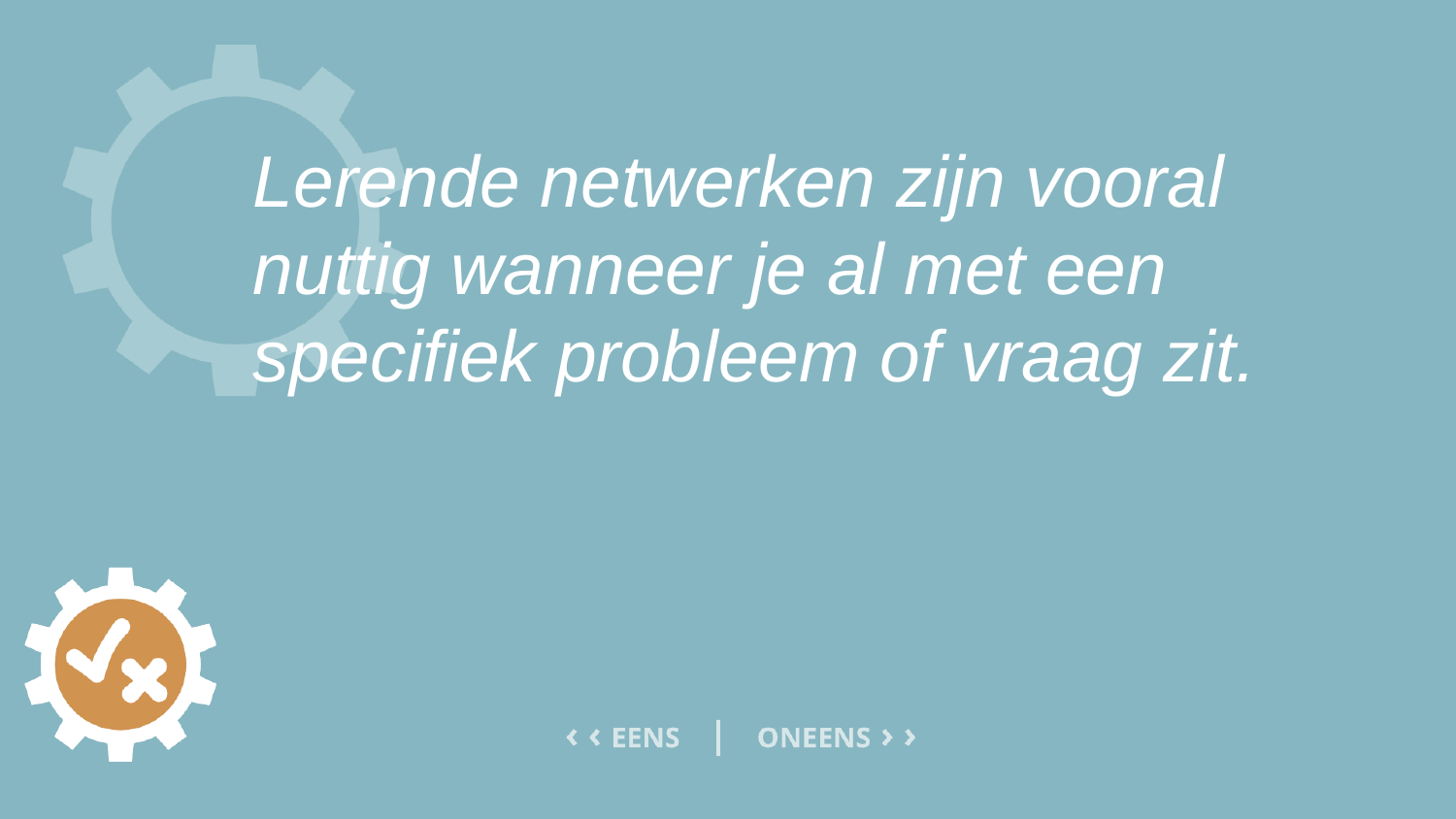

# Lerende netwerken zijn vooral nuttig wanneer je al met een specifiek probleem of vraag zit.